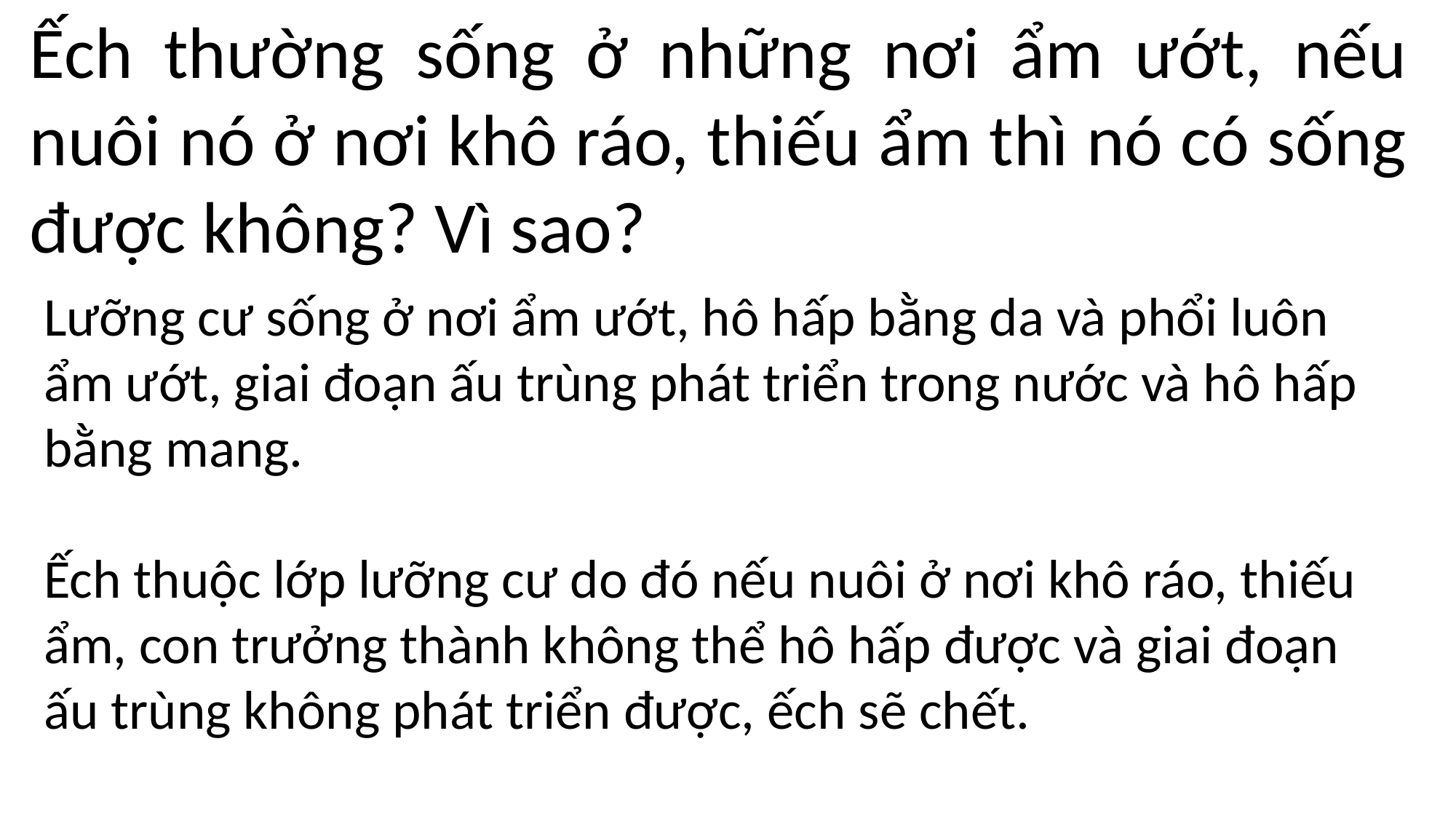

Ếch thường sống ở những nơi ẩm ướt, nếu nuôi nó ở nơi khô ráo, thiếu ẩm thì nó có sống được không? Vì sao?
Lưỡng cư sống ở nơi ẩm ướt, hô hấp bằng da và phổi luôn ẩm ướt, giai đoạn ấu trùng phát triển trong nước và hô hấp bằng mang.

Ếch thuộc lớp lưỡng cư do đó nếu nuôi ở nơi khô ráo, thiếu ẩm, con trưởng thành không thể hô hấp được và giai đoạn ấu trùng không phát triển được, ếch sẽ chết.